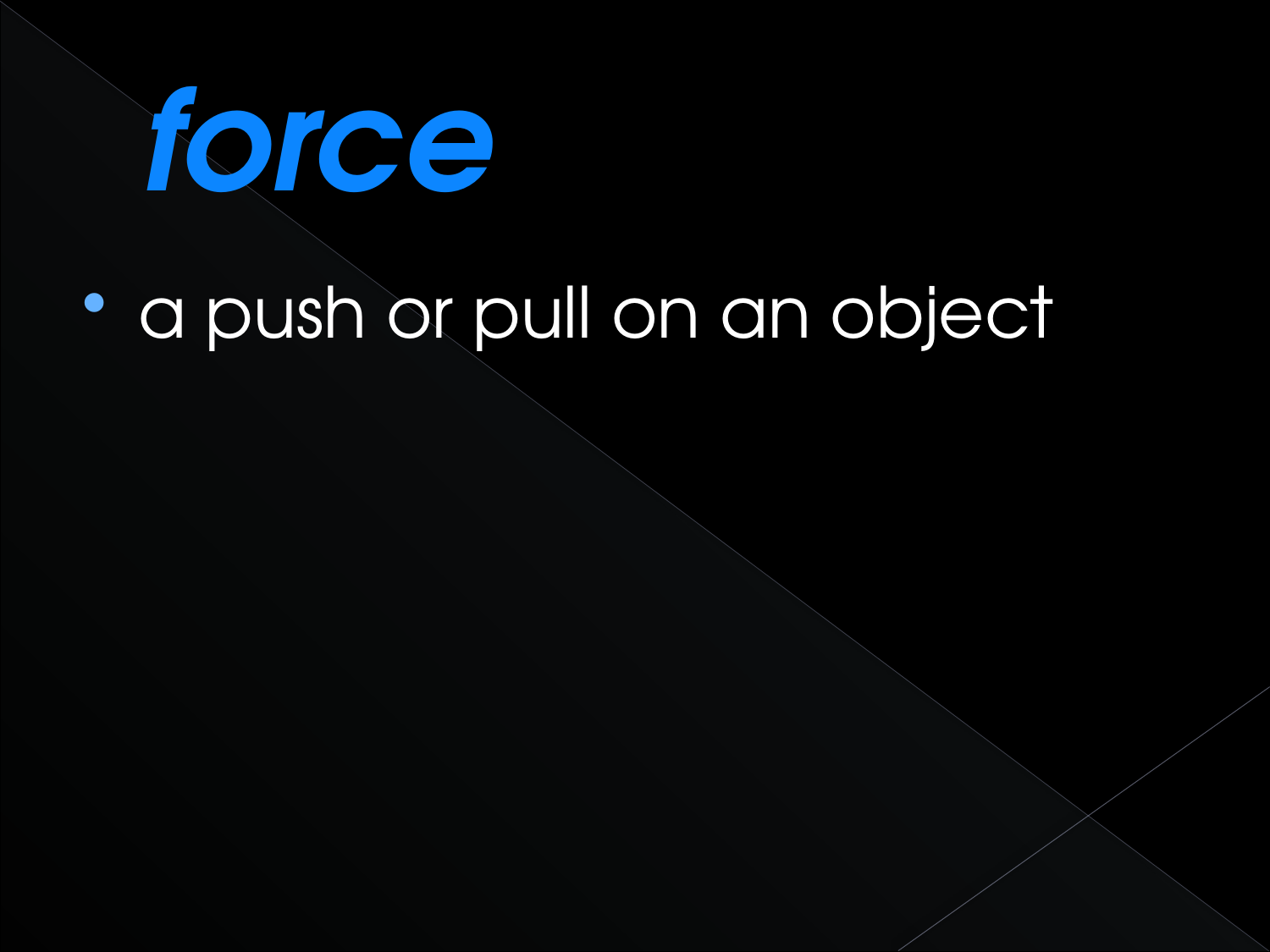

# force
a push or pull on an object